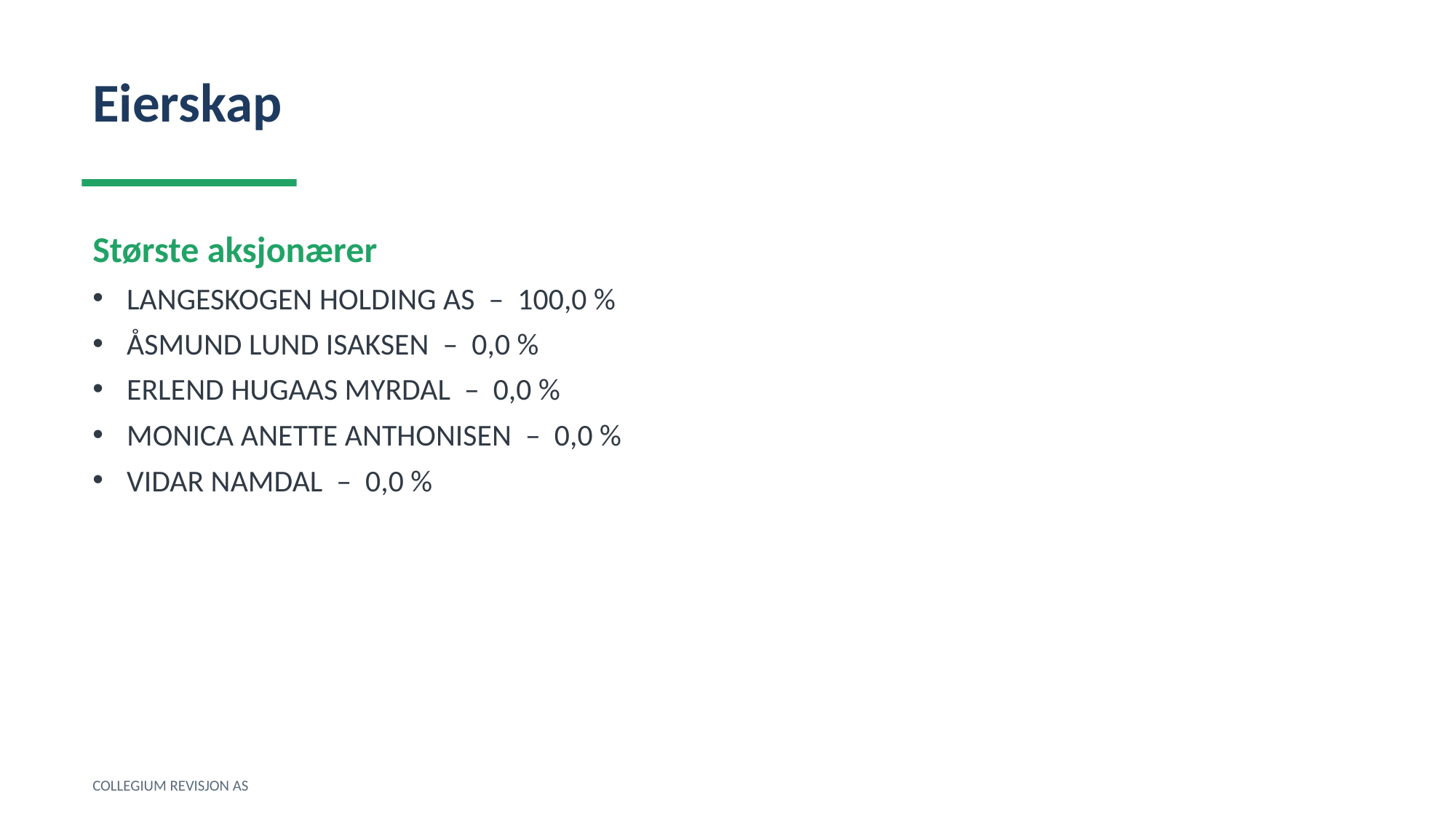

Eierskap

Største aksjonærer
LANGESKOGEN HOLDING AS  –  100,0 %
ÅSMUND LUND ISAKSEN  –  0,0 %
ERLEND HUGAAS MYRDAL  –  0,0 %
MONICA ANETTE ANTHONISEN  –  0,0 %
VIDAR NAMDAL  –  0,0 %
COLLEGIUM REVISJON AS